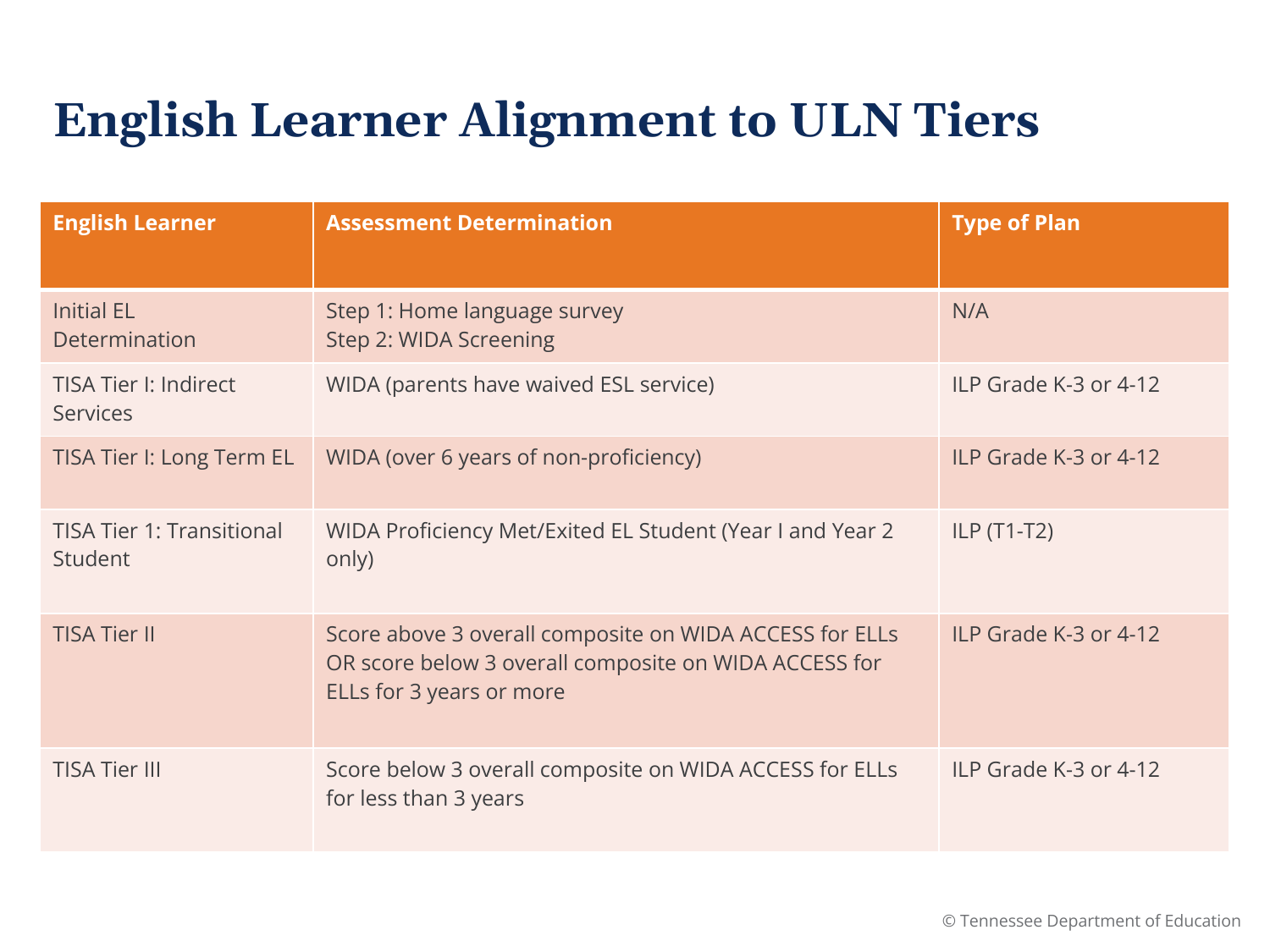

English Learner Alignment to ULN Tiers
| English Learner | Assessment Determination | Type of Plan |
| --- | --- | --- |
| Initial EL  Determination | Step 1: Home language survey Step 2: WIDA Screening | N/A |
| TISA Tier I: Indirect Services | WIDA (parents have waived ESL service) | ILP Grade K-3 or 4-12 |
| TISA Tier I: Long Term EL | WIDA (over 6 years of non-proficiency) | ILP Grade K-3 or 4-12 |
| TISA Tier 1: Transitional Student | WIDA Proficiency Met/Exited EL Student (Year I and Year 2 only) | ILP (T1-T2) |
| TISA Tier II | Score above 3 overall composite on WIDA ACCESS for ELLs OR score below 3 overall composite on WIDA ACCESS for ELLs for 3 years or more | ILP Grade K-3 or 4-12 |
| TISA Tier III | Score below 3 overall composite on WIDA ACCESS for ELLs for less than 3 years | ILP Grade K-3 or 4-12 |